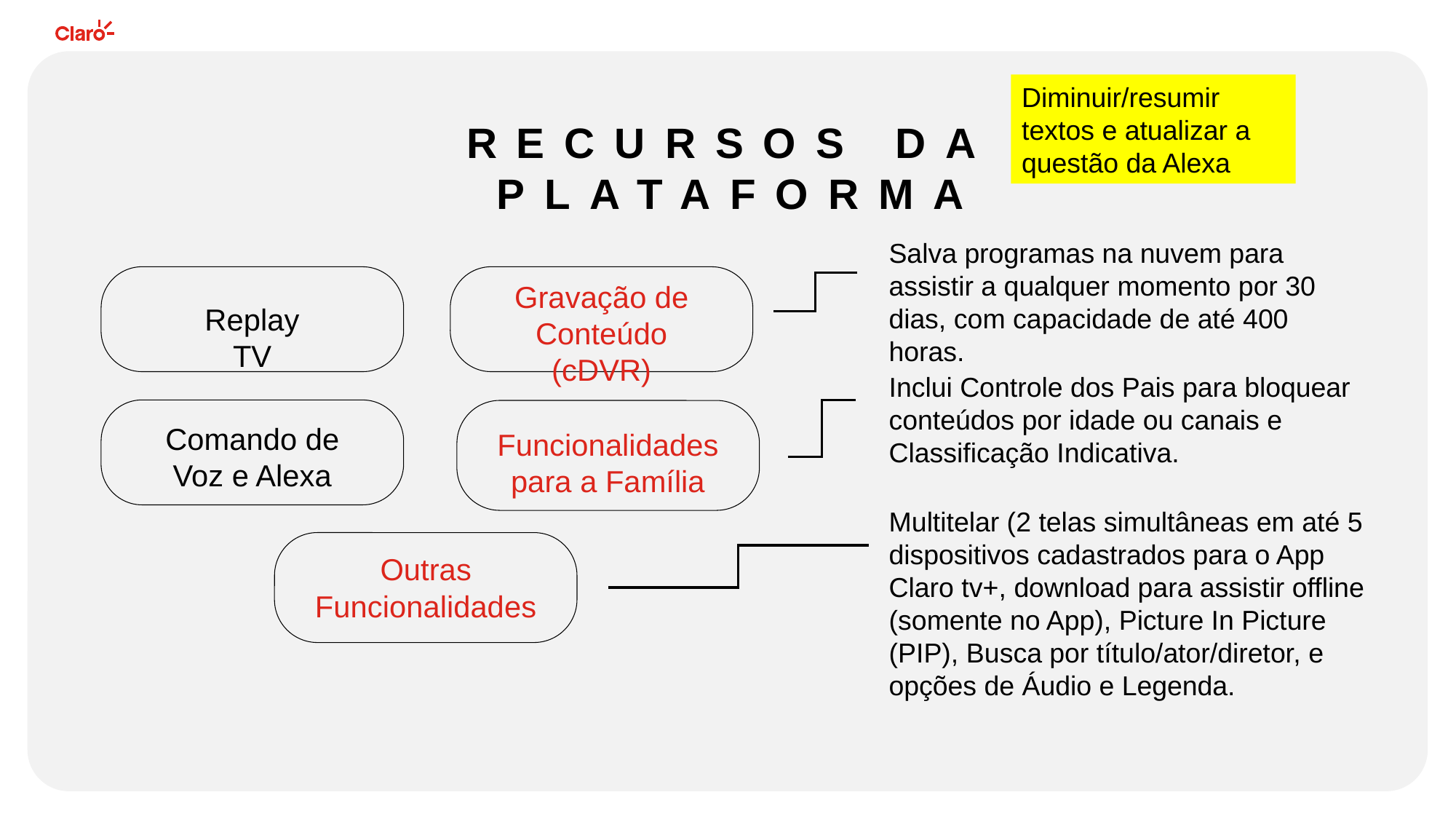

Diminuir/resumir textos e atualizar a questão da Alexa
RECURSOS DA PLATAFORMA
Salva programas na nuvem para assistir a qualquer momento por 30 dias, com capacidade de até 400 horas.

Gravação de Conteúdo (cDVR)
Replay TV

Comando de Voz e Alexa
Funcionalidades para a Família

Outras Funcionalidades
Inclui Controle dos Pais para bloquear conteúdos por idade ou canais e Classificação Indicativa.
Multitelar (2 telas simultâneas em até 5 dispositivos cadastrados para o App Claro tv+, download para assistir offline (somente no App), Picture In Picture (PIP), Busca por título/ator/diretor, e opções de Áudio e Legenda.